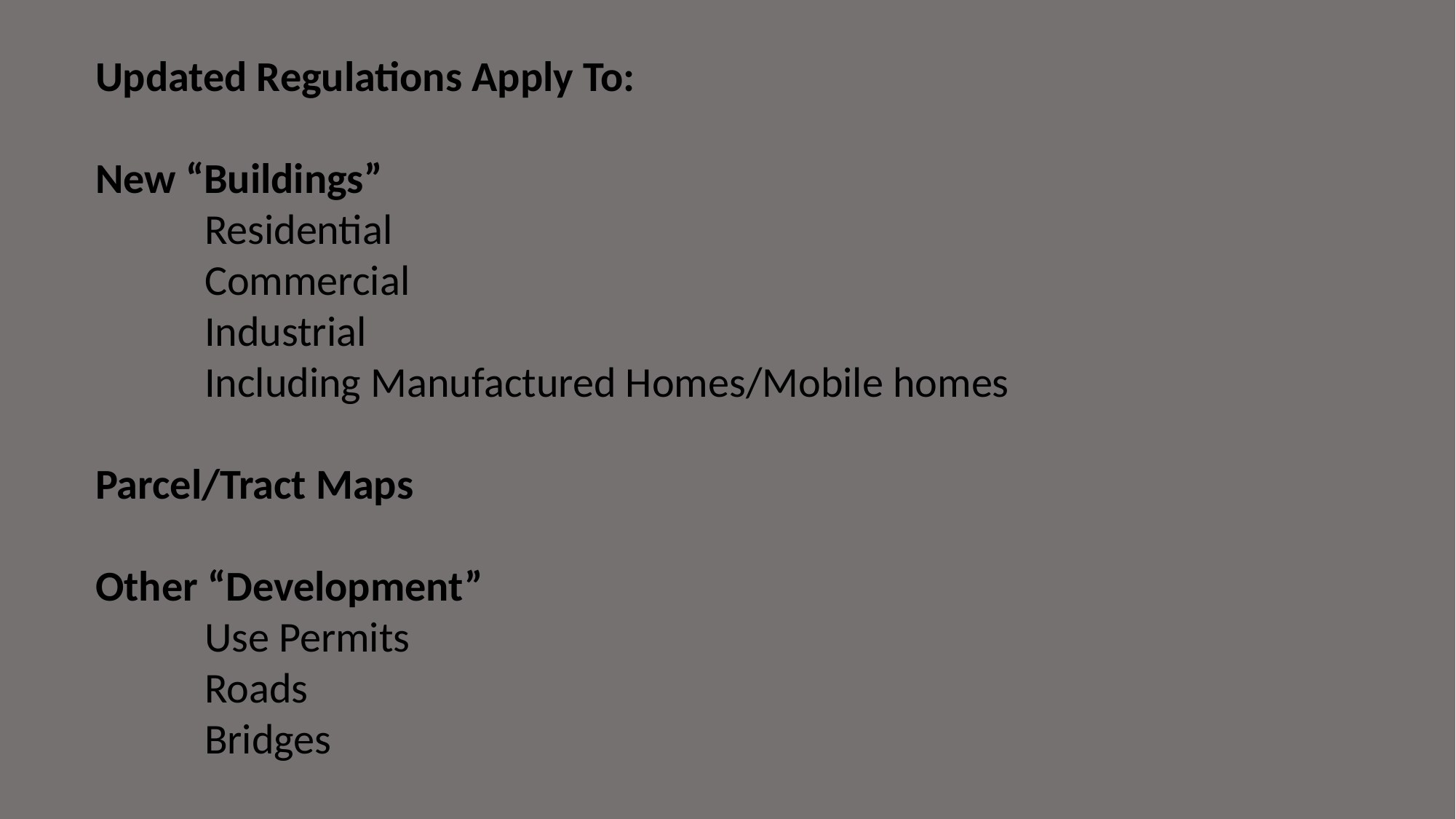

Updated Regulations Apply To:

New “Buildings”
	Residential
	Commercial
	Industrial
	Including Manufactured Homes/Mobile homes

Parcel/Tract Maps

Other “Development”
	Use Permits
	Roads
	Bridges